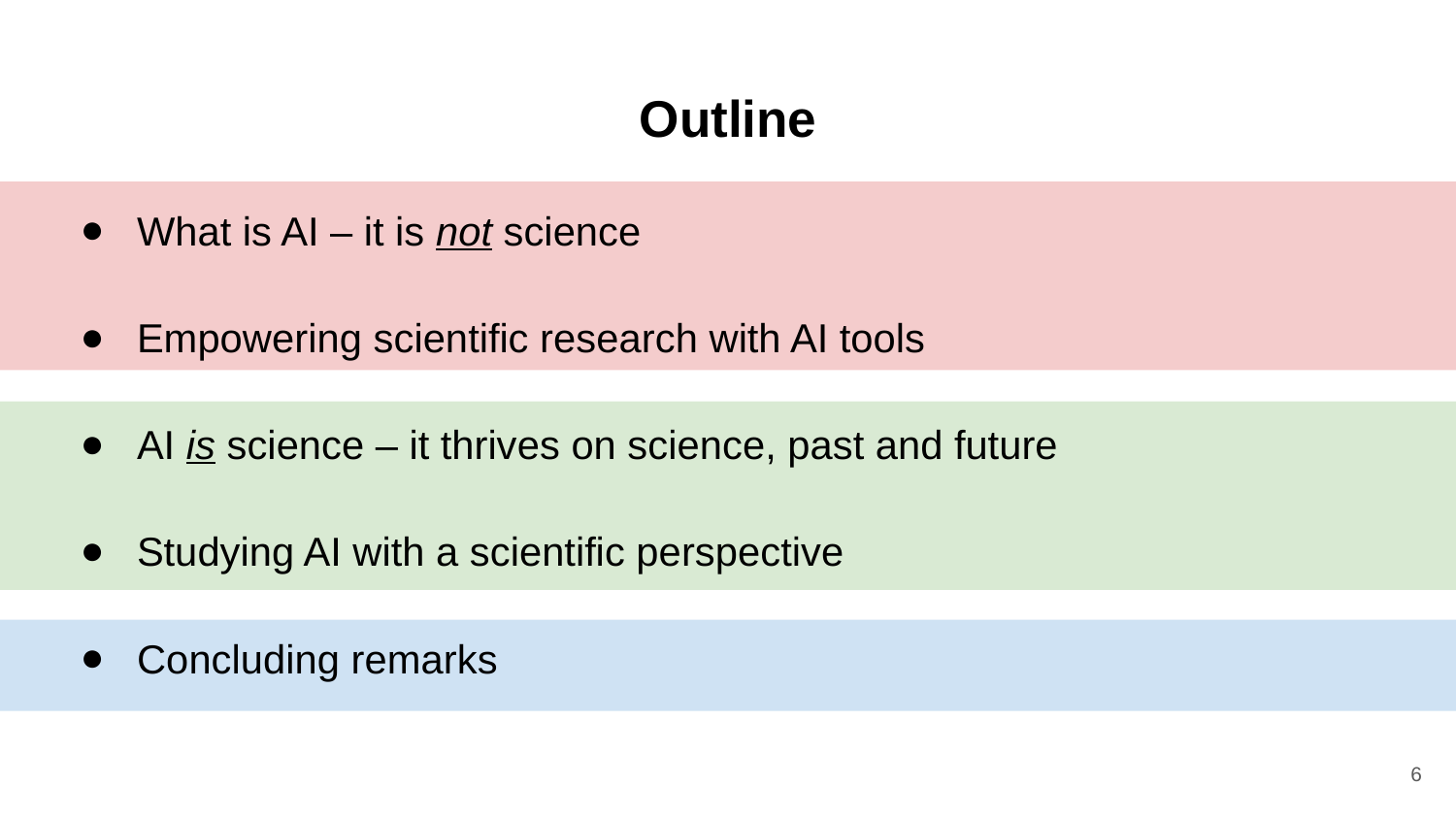

# Outline

What is AI – it is not science

Empowering scientific research with AI tools

AI is science – it thrives on science, past and future

Studying AI with a scientific perspective

Concluding remarks

6